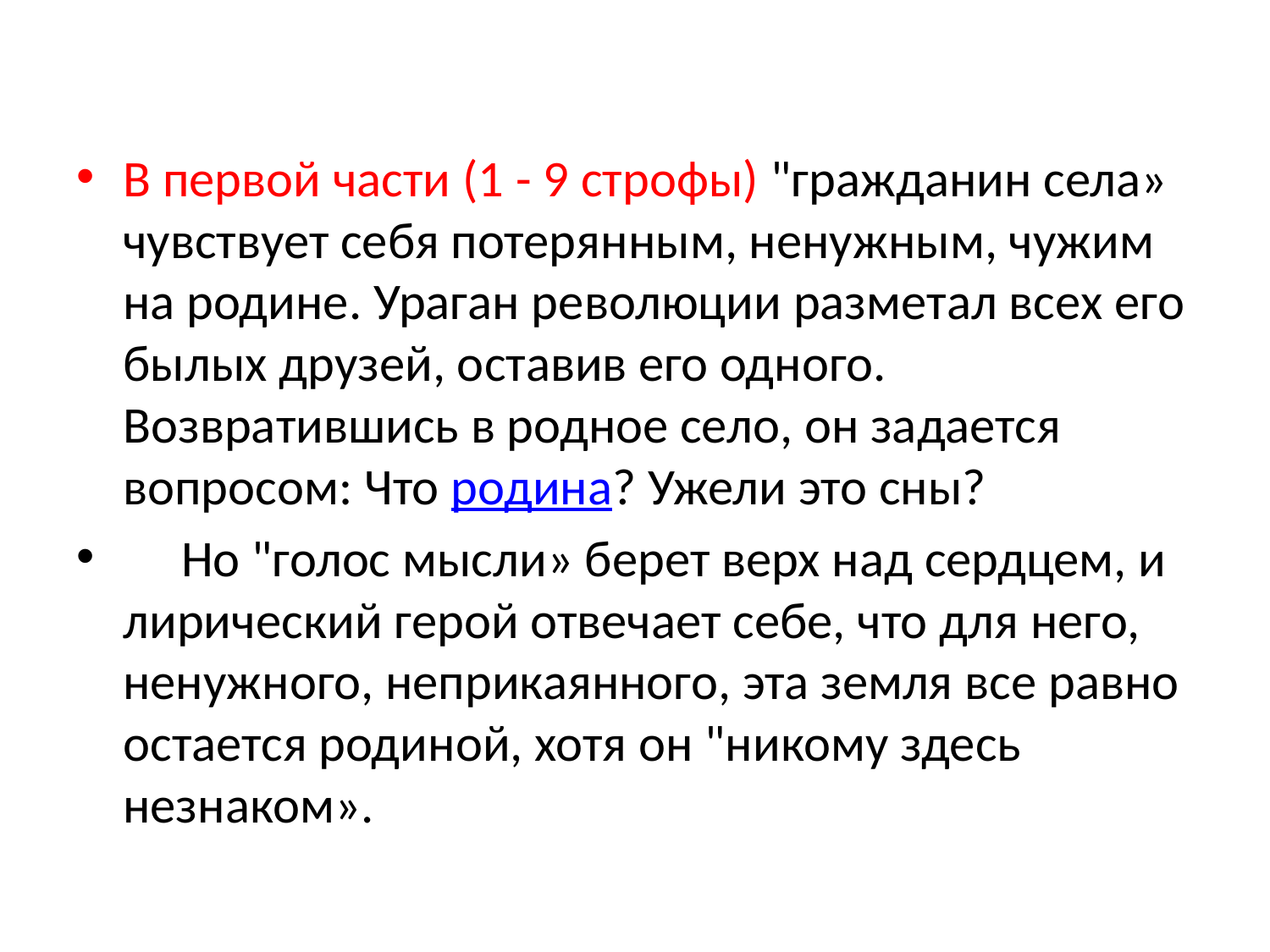

#
В первой части (1 - 9 строфы) "гражданин села» чувствует себя потерянным, ненужным, чужим на родине. Ураган революции разметал всех его былых друзей, оставив его одного. Возвратившись в родное село, он задается вопросом: Что родина? Ужели это сны?
     Но "голос мысли» берет верх над сердцем, и лирический герой отвечает себе, что для него, ненужного, неприкаянного, эта земля все равно остается родиной, хотя он "никому здесь незнаком».